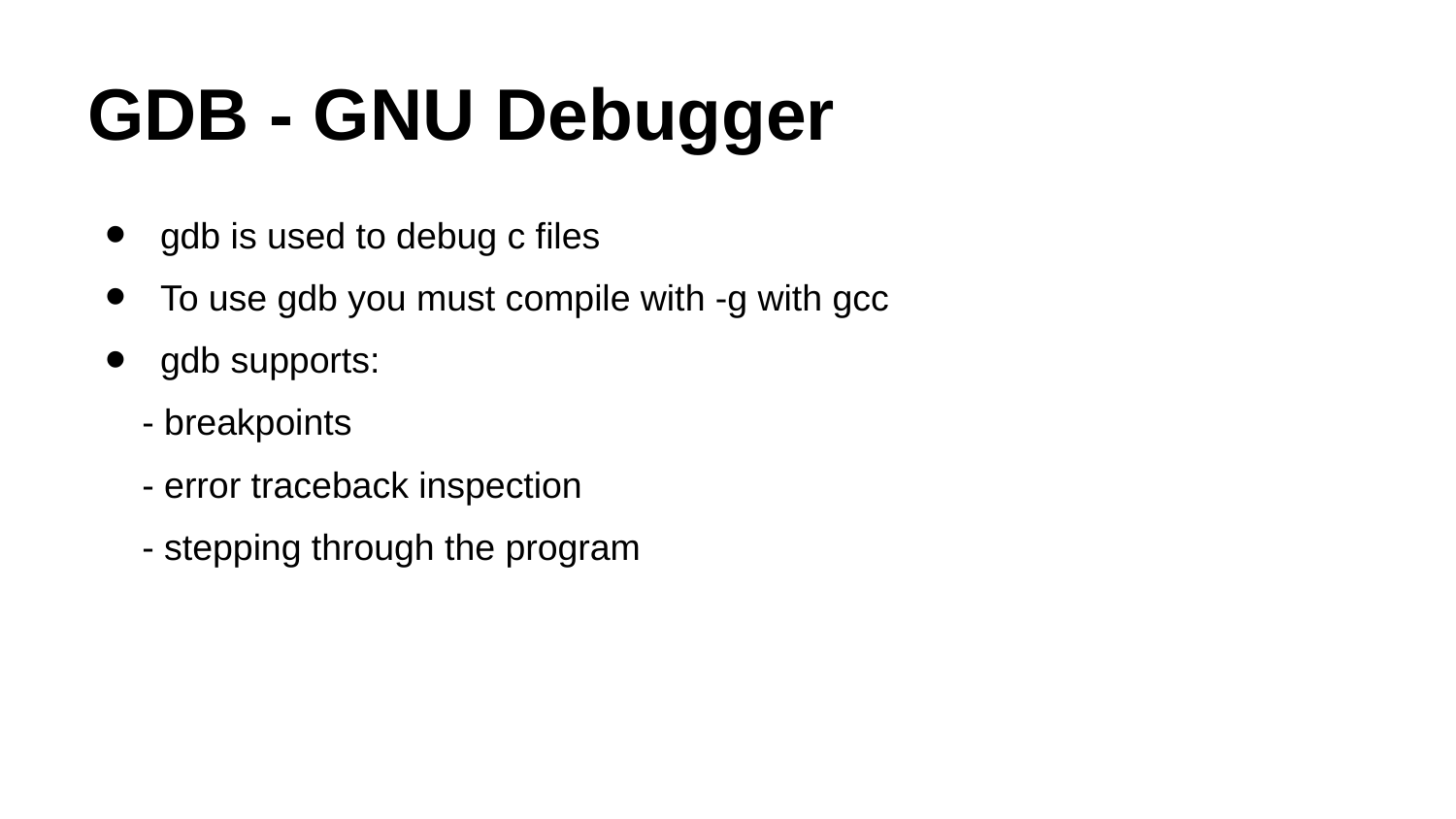

# GDB - GNU Debugger
gdb is used to debug c files
To use gdb you must compile with -g with gcc
gdb supports:
	- breakpoints
	- error traceback inspection
	- stepping through the program